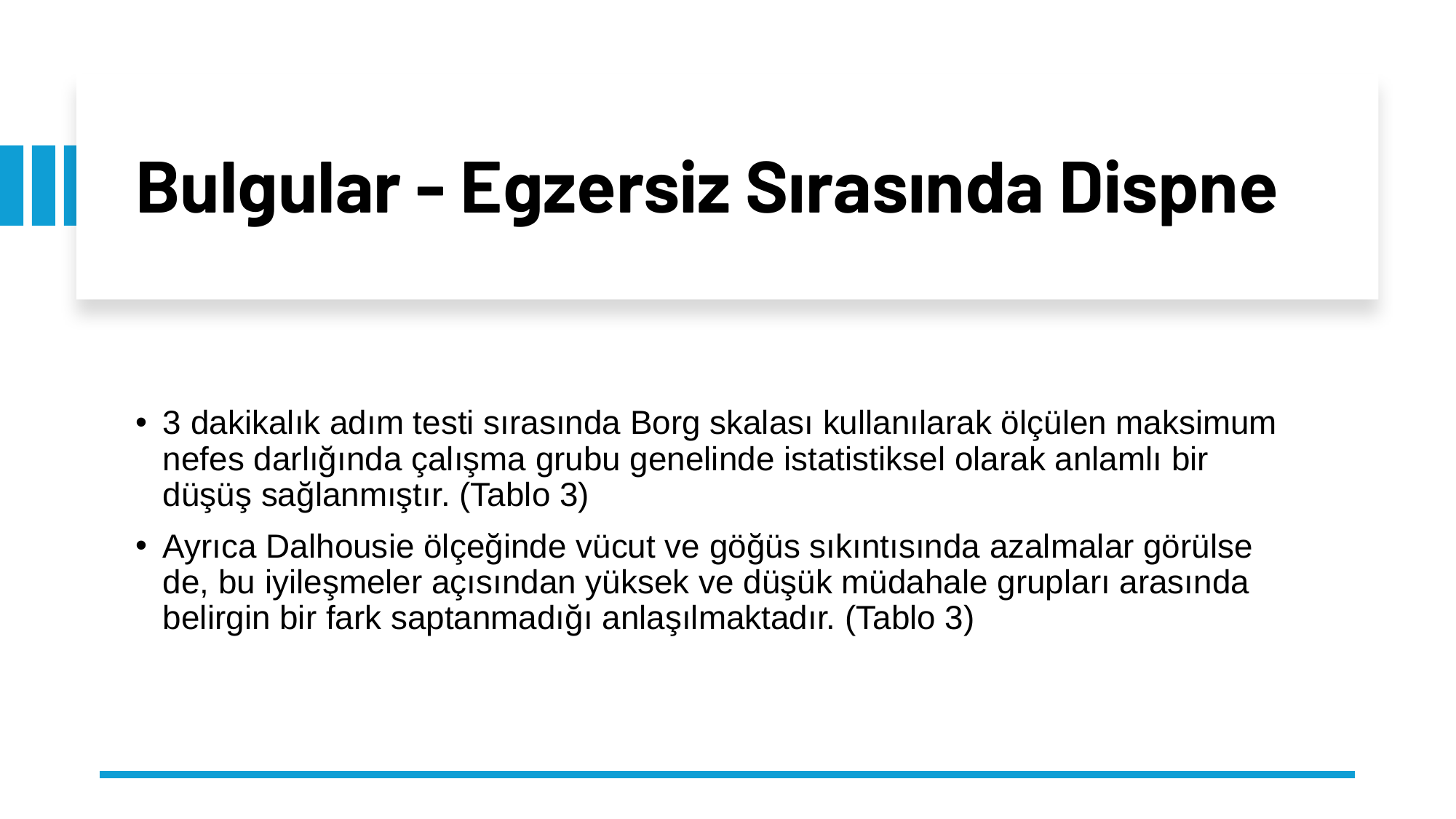

# Bulgular - Egzersiz Sırasında Dispne

3 dakikalık adım testi sırasında Borg skalası kullanılarak ölçülen maksimum nefes darlığında çalışma grubu genelinde istatistiksel olarak anlamlı bir düşüş sağlanmıştır. (Tablo 3)
Ayrıca Dalhousie ölçeğinde vücut ve göğüs sıkıntısında azalmalar görülse de, bu iyileşmeler açısından yüksek ve düşük müdahale grupları arasında belirgin bir fark saptanmadığı anlaşılmaktadır. (Tablo 3)